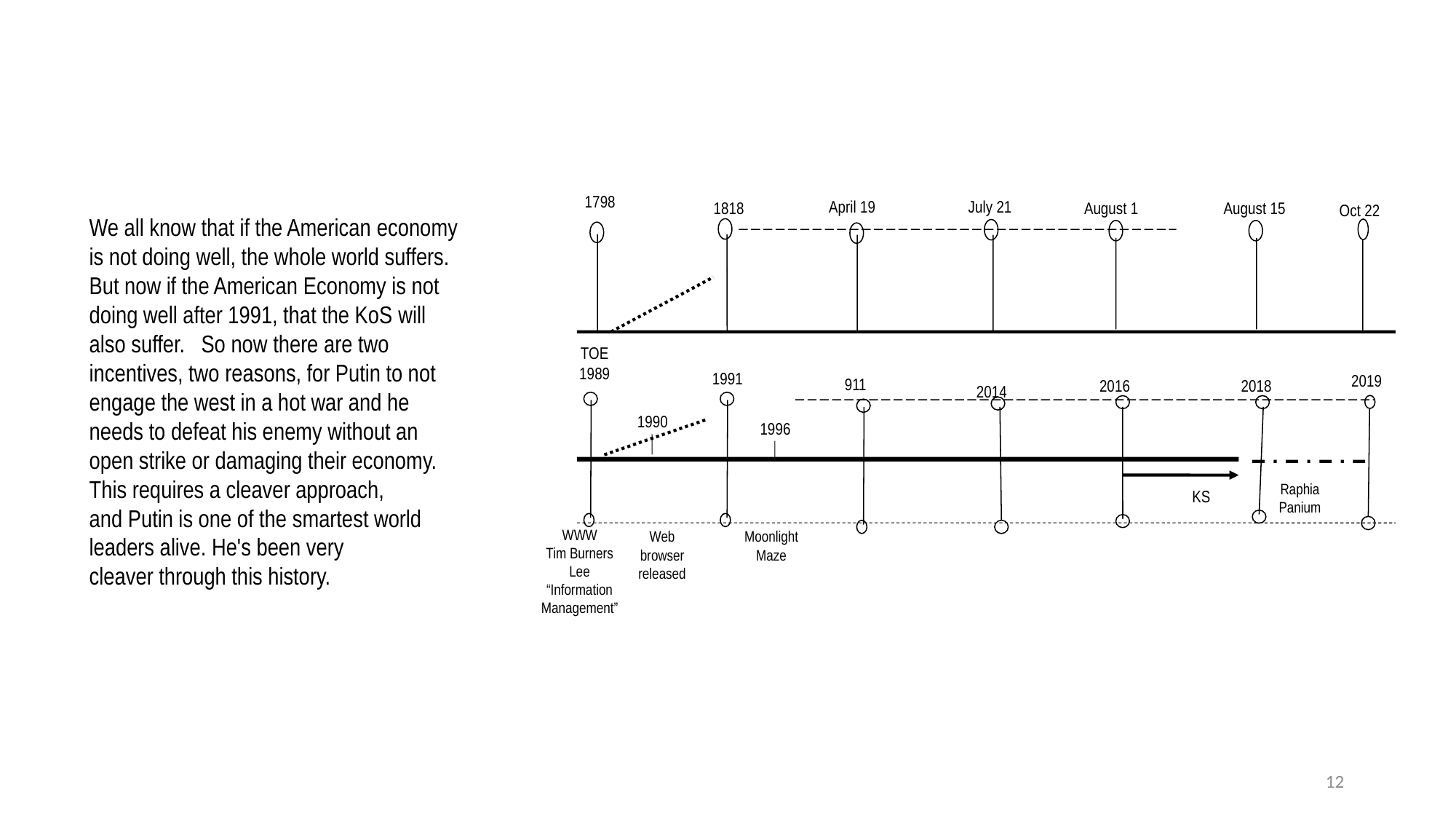

1798

April 19
July 21
August 1
August 15
1818
Oct 22
We all know that if the American economy is not doing well, the whole world suffers. But now if the American Economy is not doing well after 1991, that the KoS will also suffer.   So now there are two incentives, two reasons, for Putin to not engage the west in a hot war and he needs to defeat his enemy without an open strike or damaging their economy. This requires a cleaver approach, and Putin is one of the smartest world leaders alive. He's been very cleaver through this history.

TOE
1989
1991
2019
911
2016
2018
2014

1990

1996

Raphia
Panium
KS

WWW
Tim Burners Lee
“Information Management”

Web browser released
Moonlight Maze
12